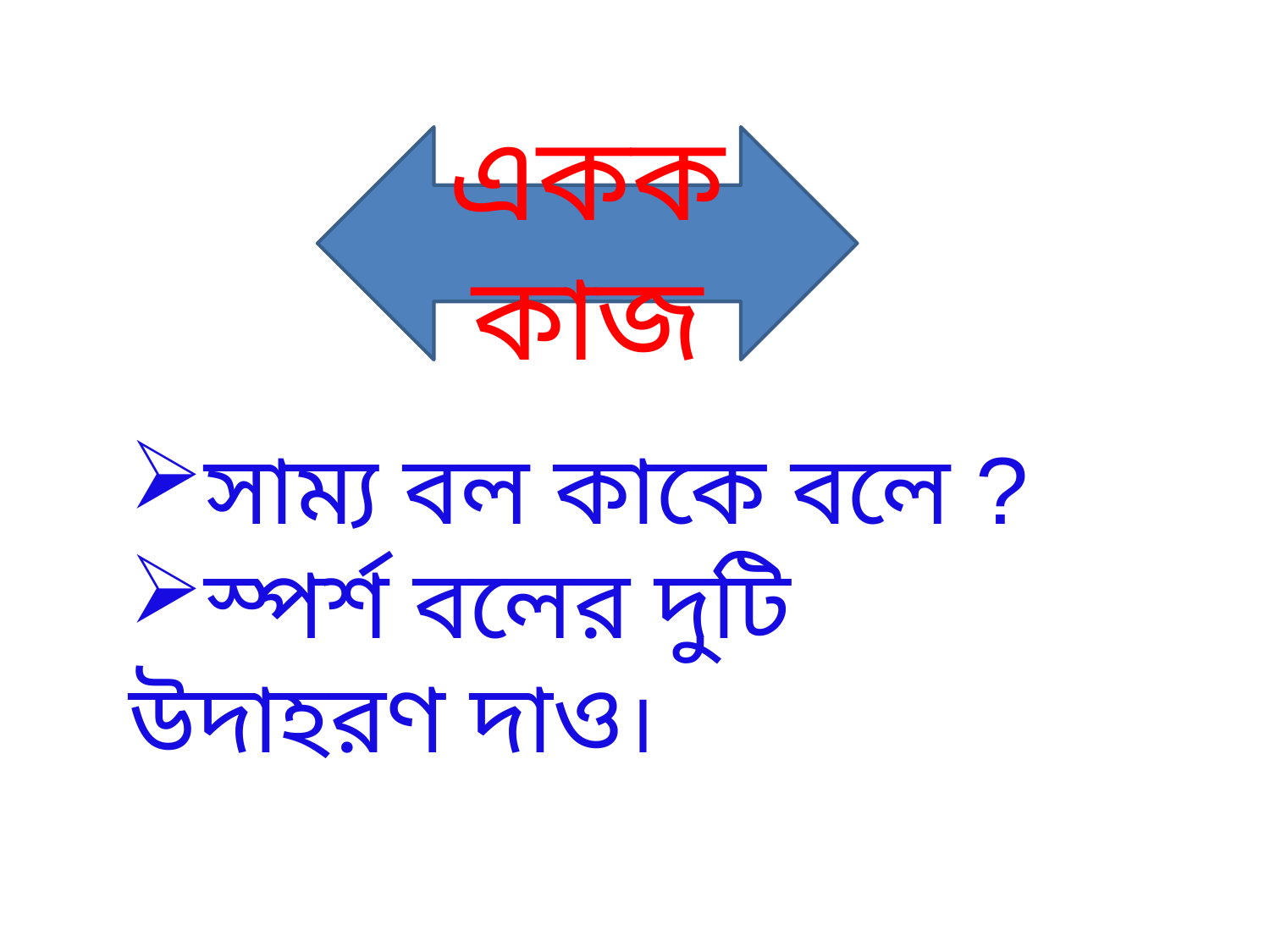

একক কাজ
সাম্য বল কাকে বলে ?
স্পর্শ বলের দুটি উদাহরণ দাও।